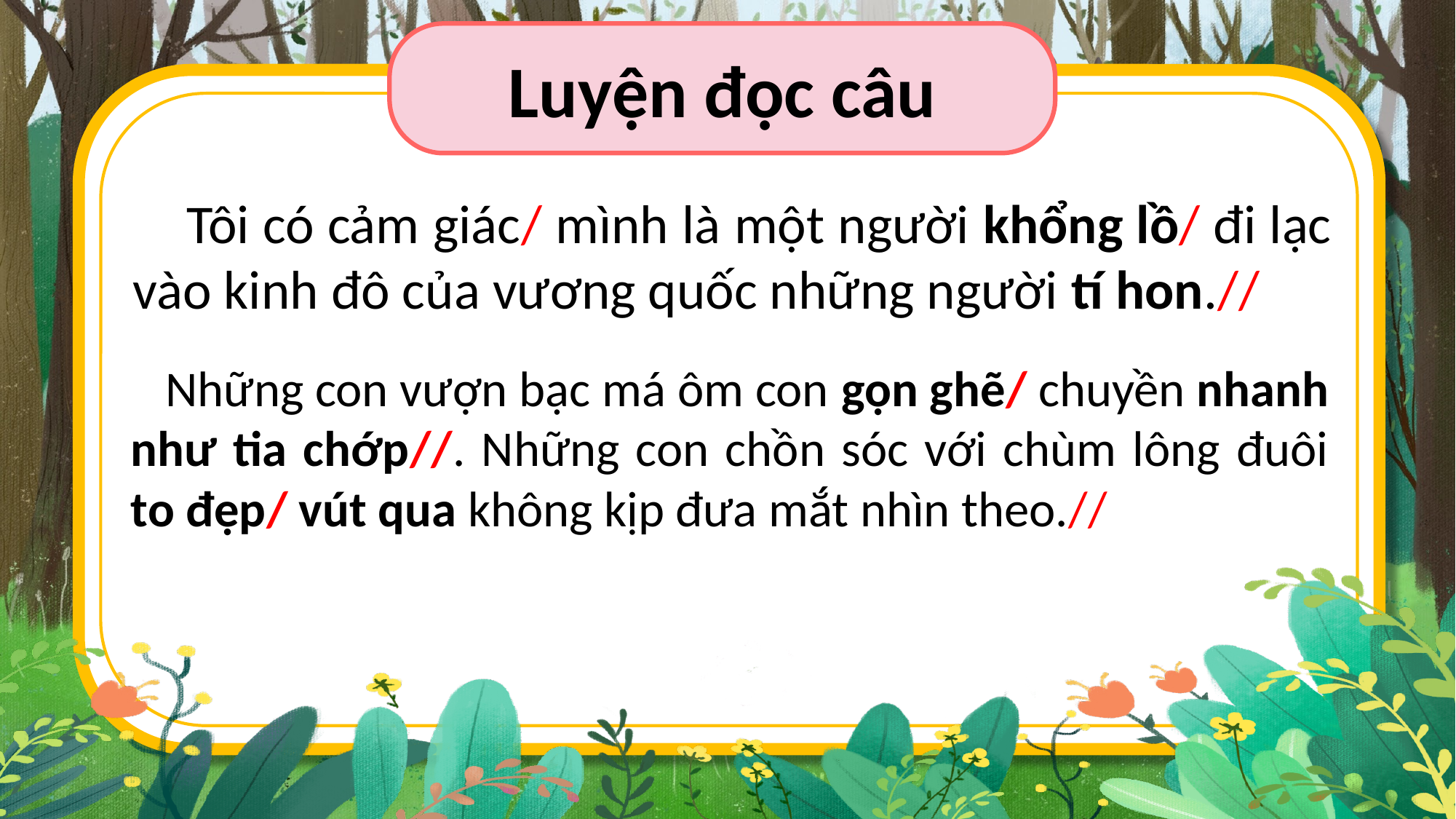

Luyện đọc câu
    Tôi có cảm giác/ mình là một người khổng lồ/ đi lạc vào kinh đô của vương quốc những người tí hon.//
   Những con vượn bạc má ôm con gọn ghẽ/ chuyền nhanh như tia chớp//. Những con chồn sóc với chùm lông đuôi to đẹp/ vút qua không kịp đưa mắt nhìn theo.//